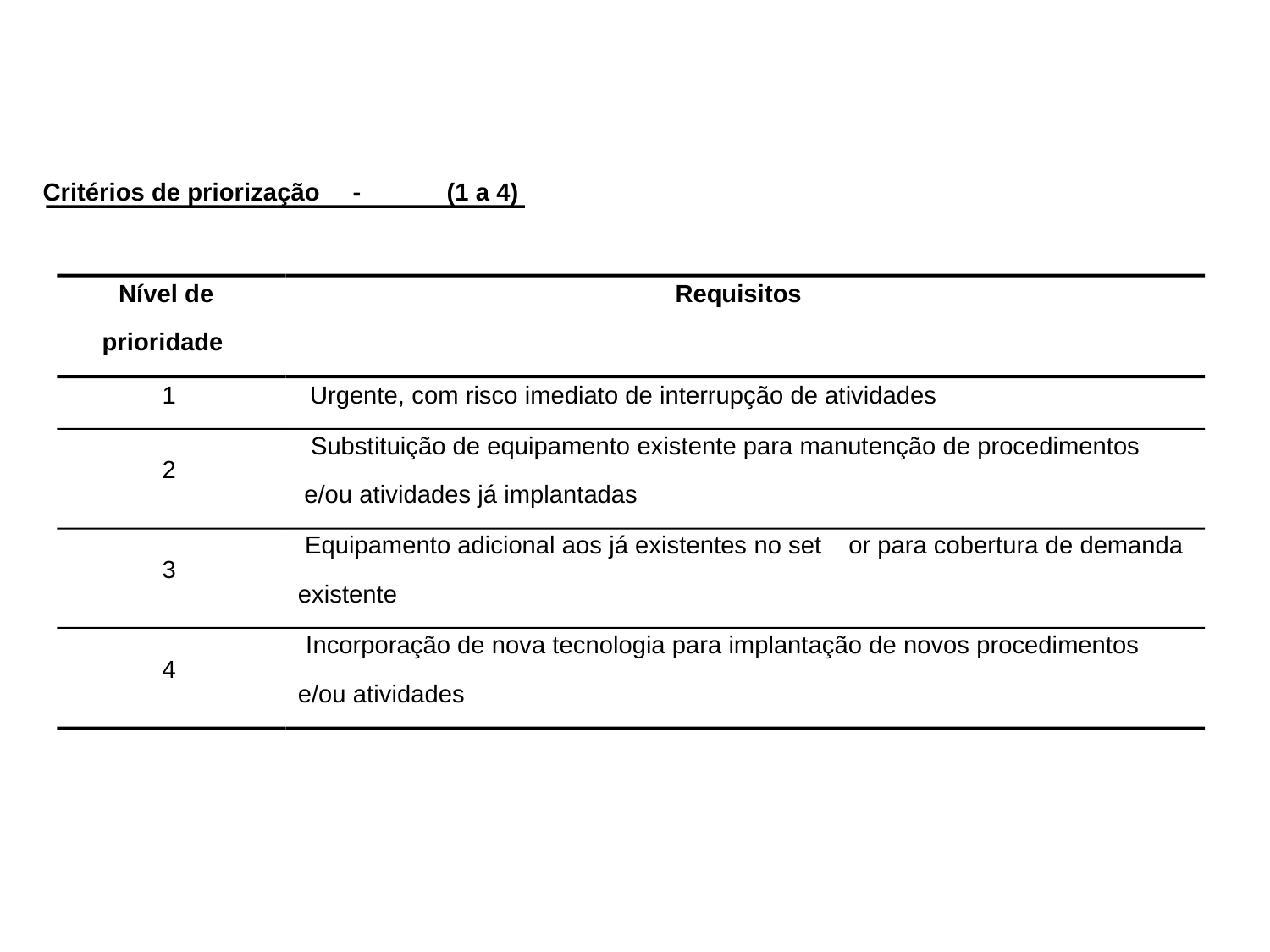

Critérios de priorização
-
(1 a 4)

Nível de
Requisitos

prioridade

Urgente, com risco imediato de interrupção de atividades

1

Substituição de equipamento existente para manutenção de procedimentos
2

e/ou atividades já implantadas

Equipamento adicional aos já existentes no set
or para cobertura de demanda
3

existente

Incorporação de nova tecnologia para implantação de novos procedimentos
4

e/ou atividades